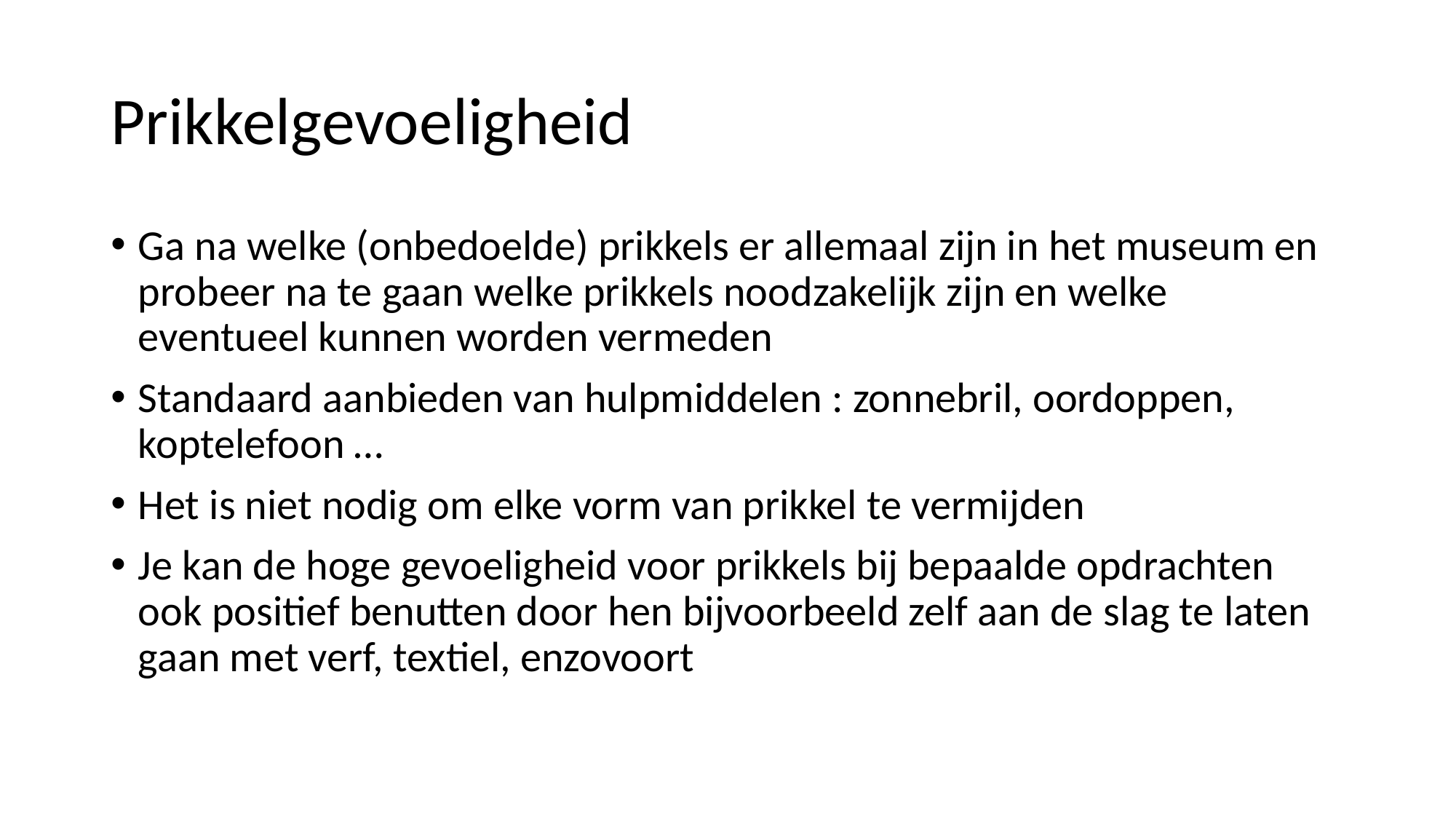

# Prikkelgevoeligheid
Ga na welke (onbedoelde) prikkels er allemaal zijn in het museum en probeer na te gaan welke prikkels noodzakelijk zijn en welke eventueel kunnen worden vermeden
Standaard aanbieden van hulpmiddelen : zonnebril, oordoppen, koptelefoon …
Het is niet nodig om elke vorm van prikkel te vermijden
Je kan de hoge gevoeligheid voor prikkels bij bepaalde opdrachten ook positief benutten door hen bijvoorbeeld zelf aan de slag te laten gaan met verf, textiel, enzovoort